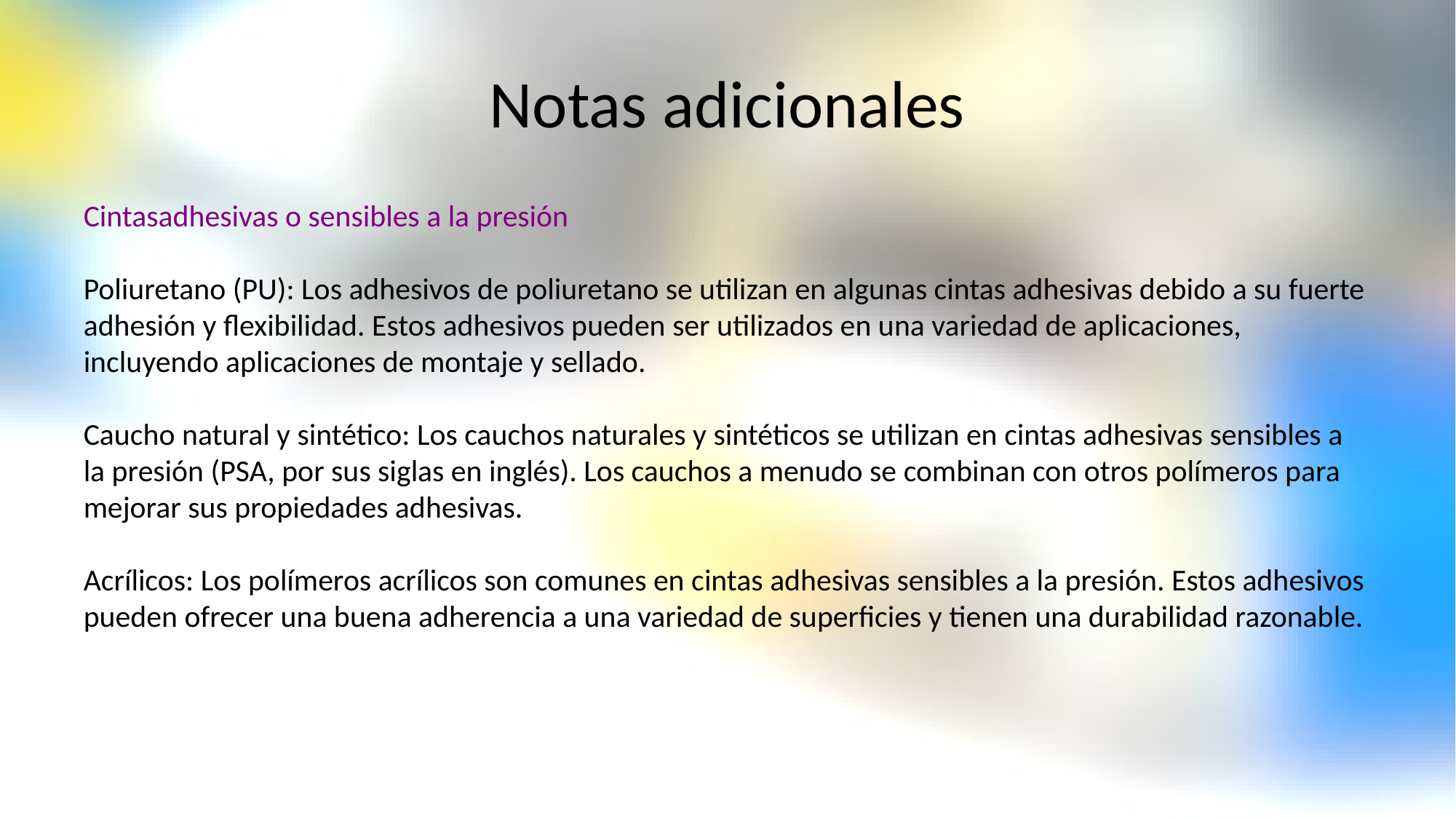

# Notas adicionales
Cintasadhesivas o sensibles a la presión

Poliuretano (PU): Los adhesivos de poliuretano se utilizan en algunas cintas adhesivas debido a su fuerte adhesión y flexibilidad. Estos adhesivos pueden ser utilizados en una variedad de aplicaciones, incluyendo aplicaciones de montaje y sellado.

Caucho natural y sintético: Los cauchos naturales y sintéticos se utilizan en cintas adhesivas sensibles a la presión (PSA, por sus siglas en inglés). Los cauchos a menudo se combinan con otros polímeros para mejorar sus propiedades adhesivas.

Acrílicos: Los polímeros acrílicos son comunes en cintas adhesivas sensibles a la presión. Estos adhesivos pueden ofrecer una buena adherencia a una variedad de superficies y tienen una durabilidad razonable.